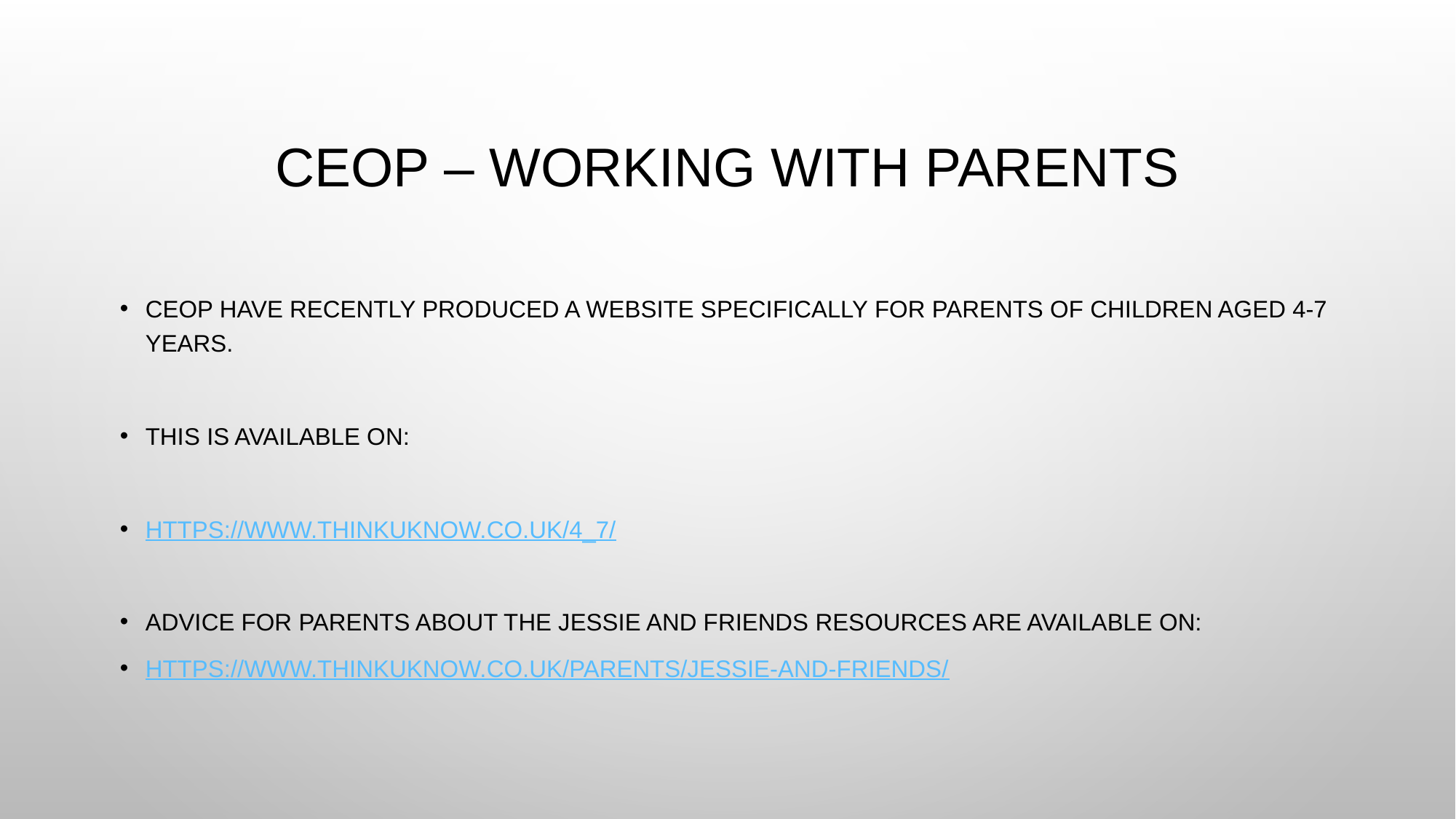

# CEOP – Working with parents
Ceop have recently produced a website specifically for parents of children aged 4-7 years.

This is available on:

https://www.thinkuknow.co.uk/4_7/

Advice for parents about the Jessie and Friends resources are available on:
https://www.thinkuknow.co.uk/parents/jessie-and-friends/